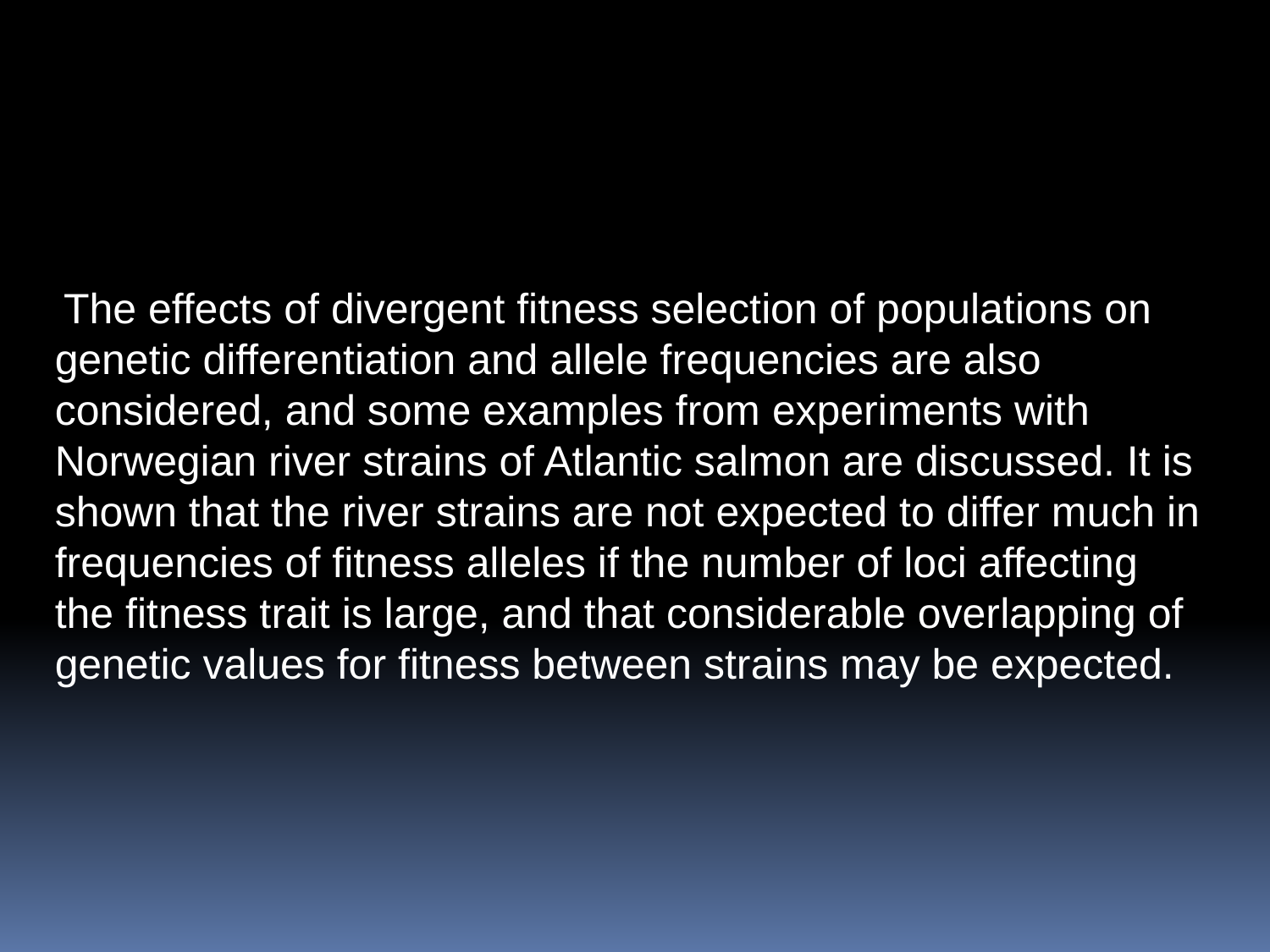

The effects of divergent fitness selection of populations on genetic differentiation and allele frequencies are also considered, and some examples from experiments with Norwegian river strains of Atlantic salmon are discussed. It is shown that the river strains are not expected to differ much in frequencies of fitness alleles if the number of loci affecting the fitness trait is large, and that considerable overlapping of genetic values for fitness between strains may be expected.